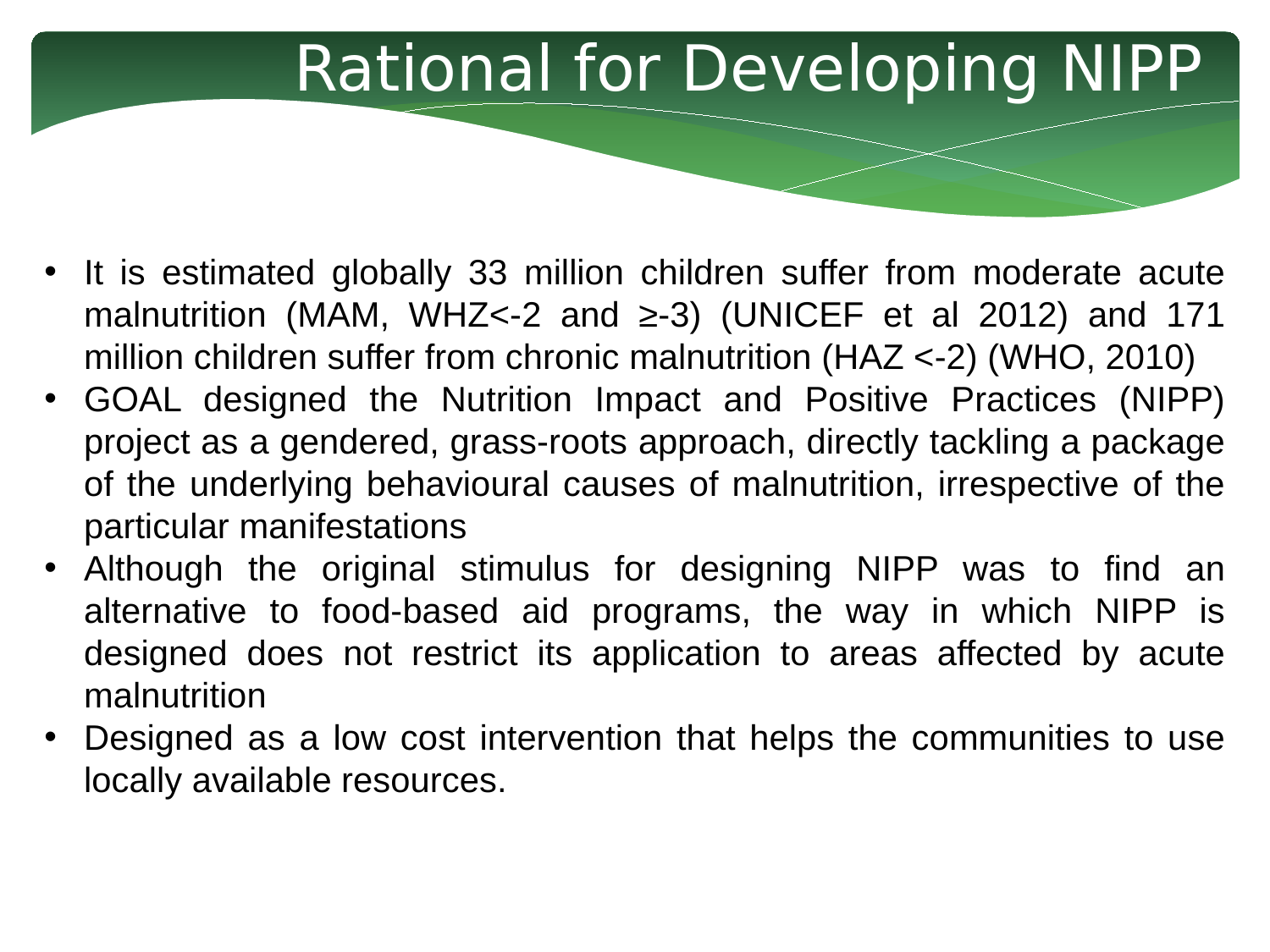

Rational for Developing NIPP
It is estimated globally 33 million children suffer from moderate acute malnutrition (MAM, WHZ<-2 and ≥-3) (UNICEF et al 2012) and 171 million children suffer from chronic malnutrition (HAZ <-2) (WHO, 2010)
GOAL designed the Nutrition Impact and Positive Practices (NIPP) project as a gendered, grass-roots approach, directly tackling a package of the underlying behavioural causes of malnutrition, irrespective of the particular manifestations
Although the original stimulus for designing NIPP was to find an alternative to food-based aid programs, the way in which NIPP is designed does not restrict its application to areas affected by acute malnutrition
Designed as a low cost intervention that helps the communities to use locally available resources.